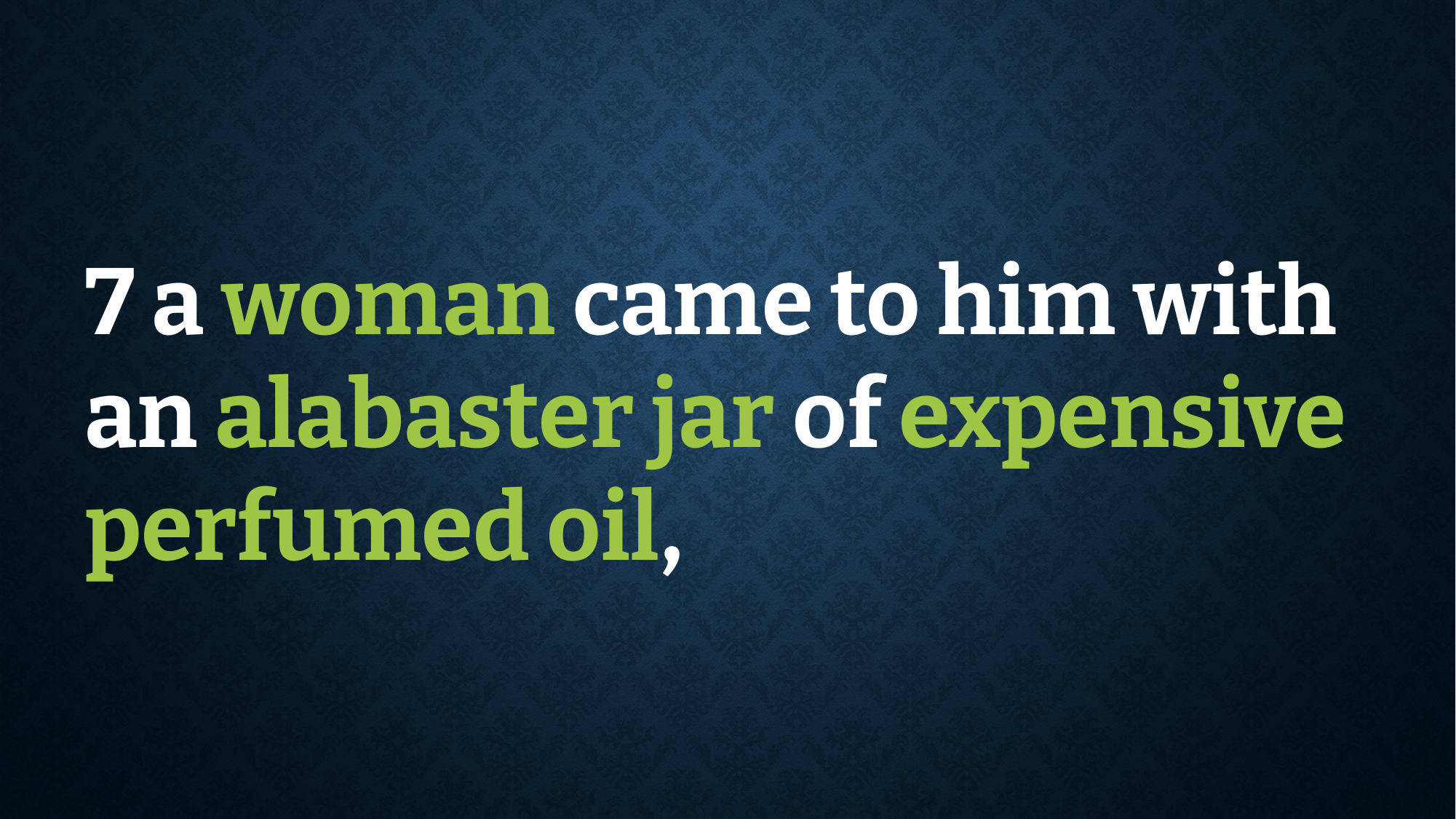

7 a woman came to him with an alabaster jar of expensive perfumed oil,